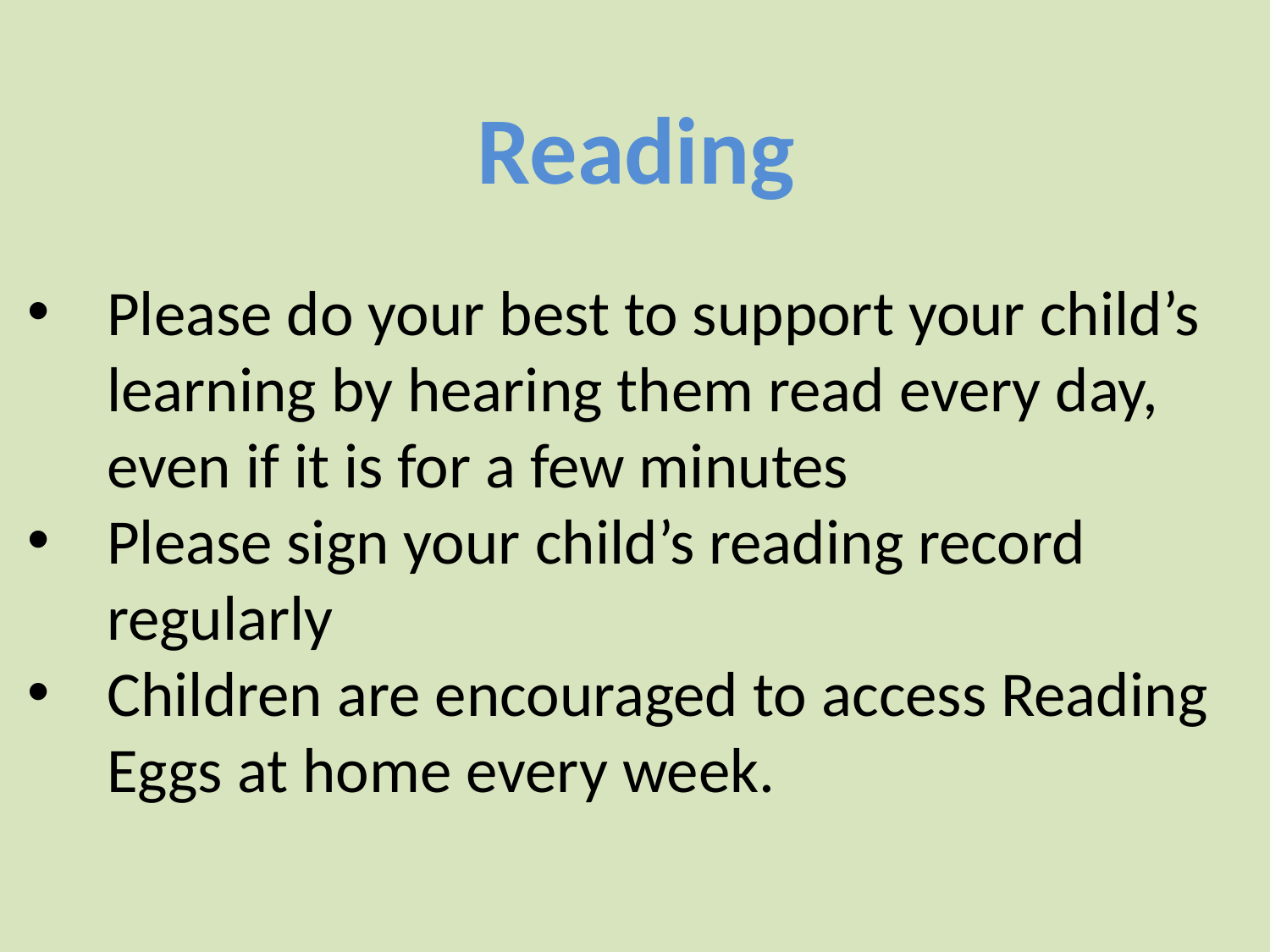

Reading
Please do your best to support your child’s learning by hearing them read every day, even if it is for a few minutes
Please sign your child’s reading record regularly
Children are encouraged to access Reading Eggs at home every week.